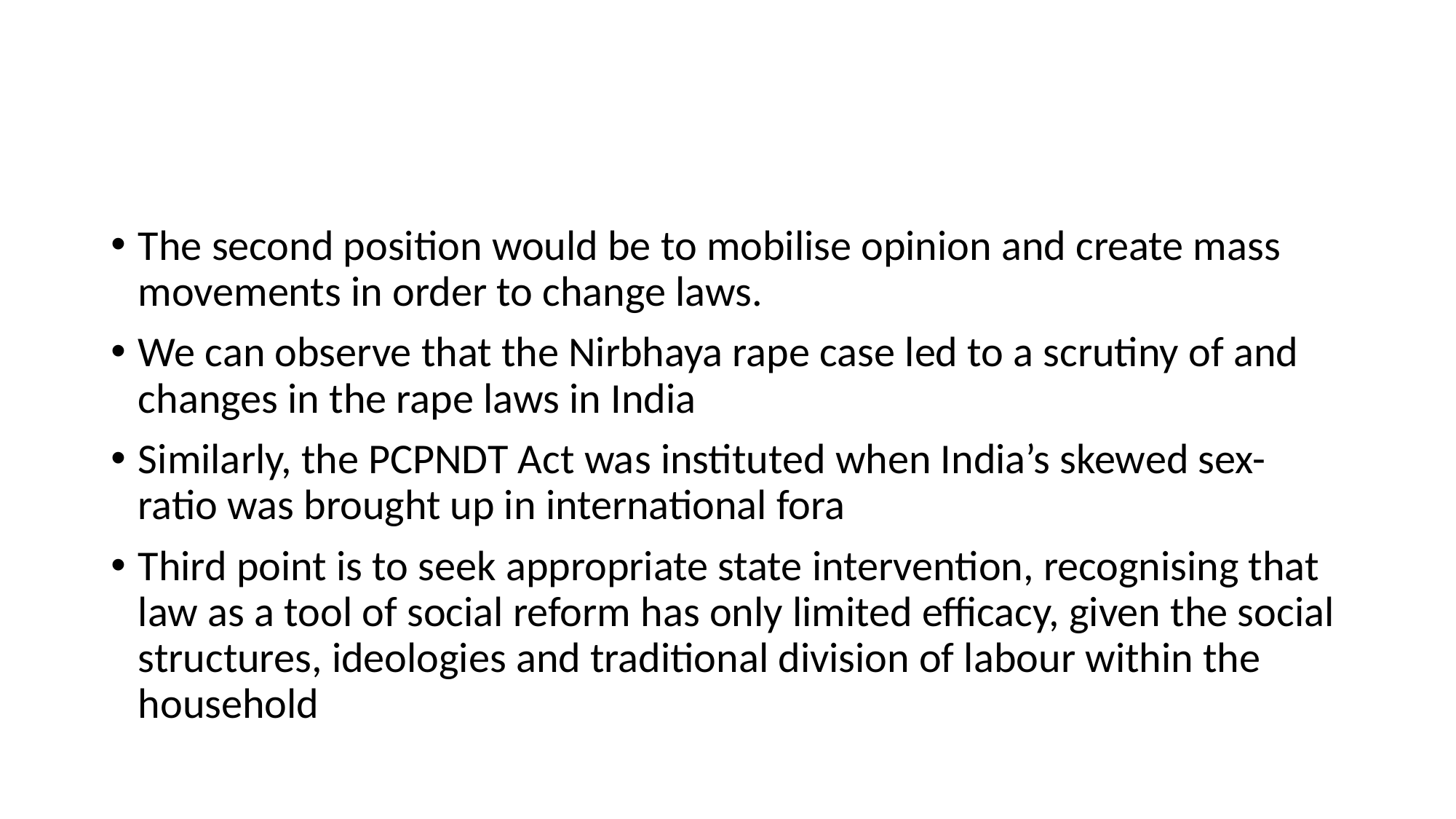

#
The second position would be to mobilise opinion and create mass movements in order to change laws.
We can observe that the Nirbhaya rape case led to a scrutiny of and changes in the rape laws in India
Similarly, the PCPNDT Act was instituted when India’s skewed sex-ratio was brought up in international fora
Third point is to seek appropriate state intervention, recognising that law as a tool of social reform has only limited efficacy, given the social structures, ideologies and traditional division of labour within the household